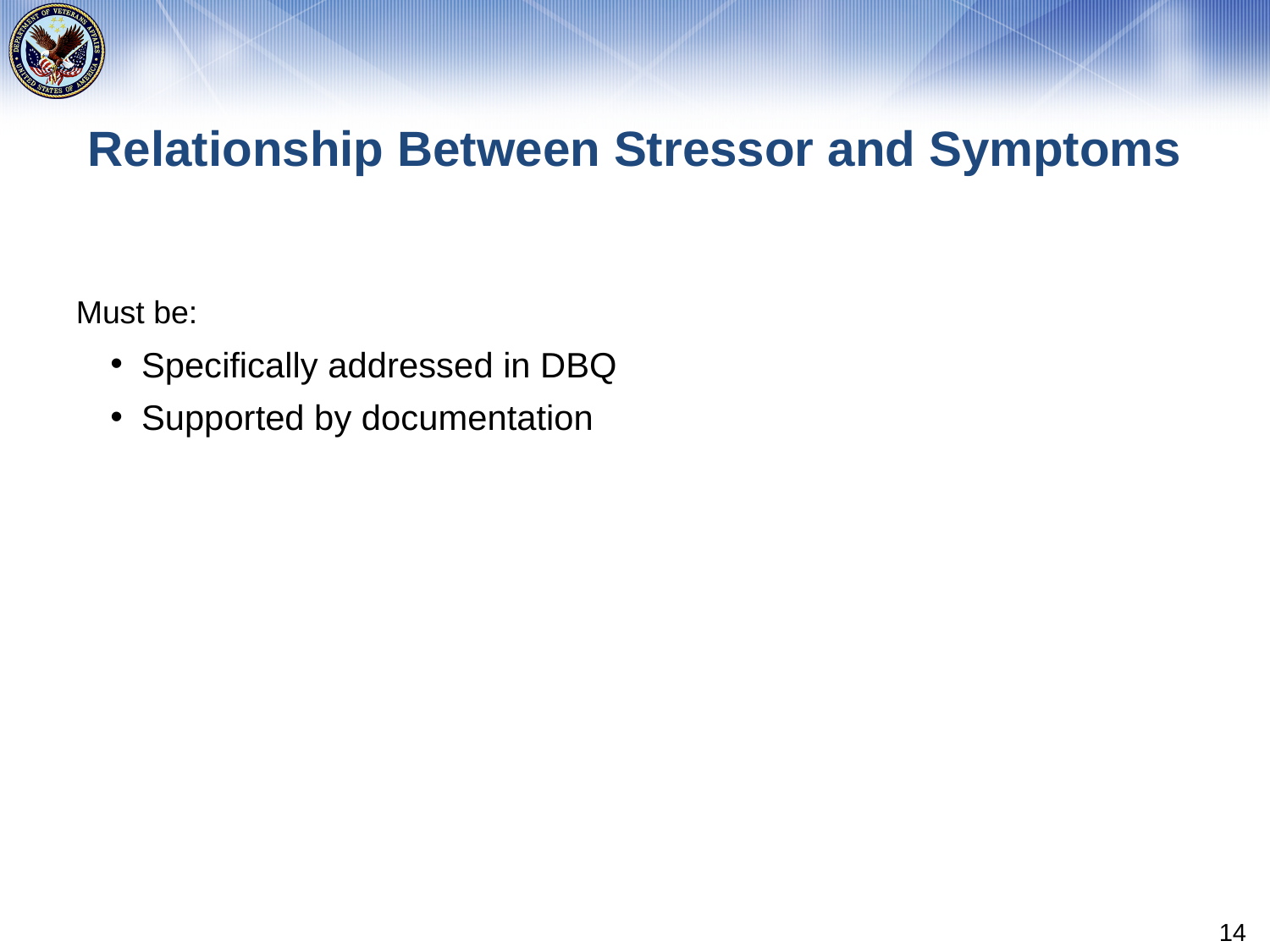

# Relationship Between Stressor and Symptoms
Must be:
Specifically addressed in DBQ
Supported by documentation
14